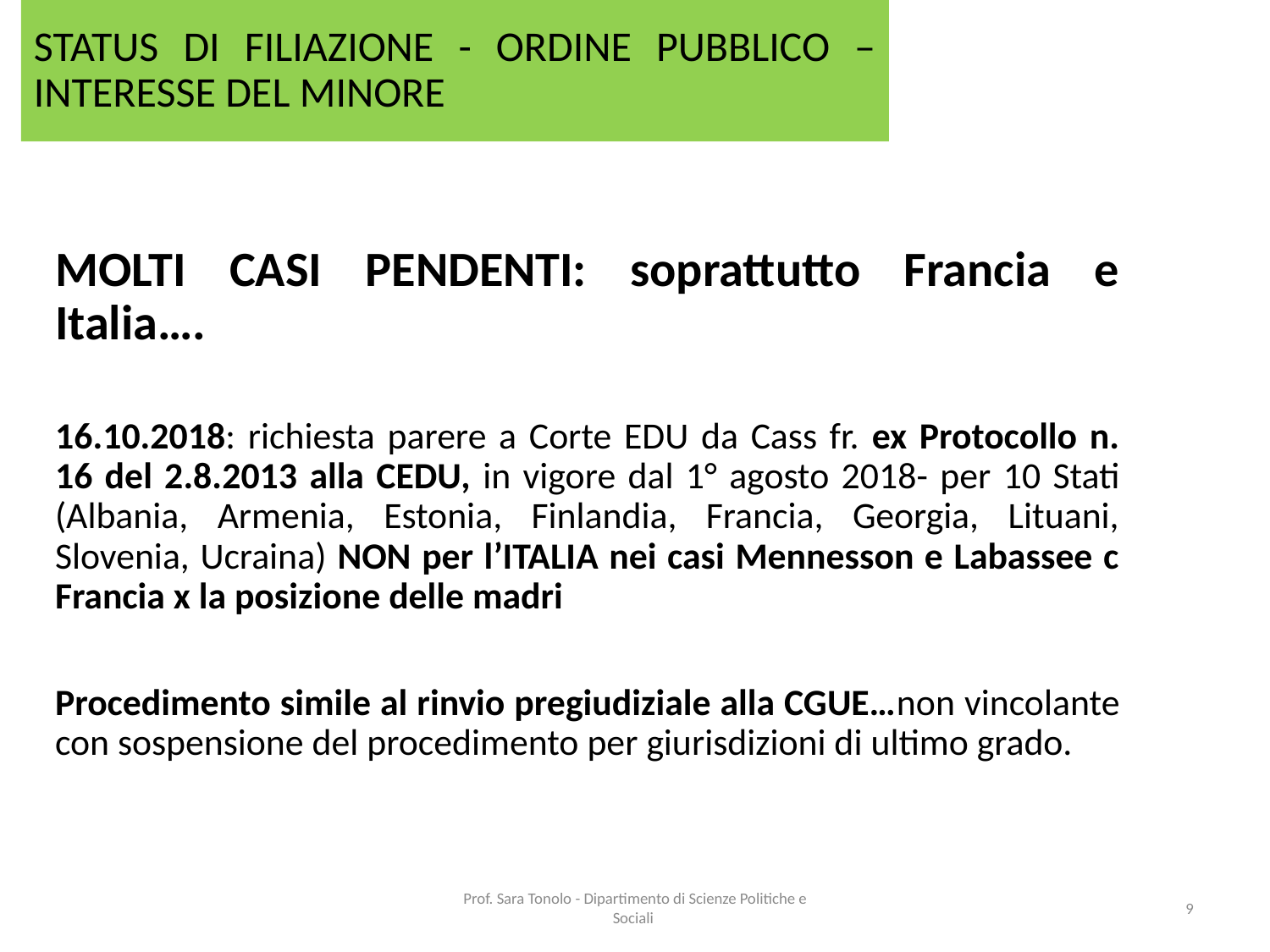

# STATUS DI FILIAZIONE - ORDINE PUBBLICO – INTERESSE DEL MINORE

MOLTI CASI PENDENTI: soprattutto Francia e Italia….

16.10.2018: richiesta parere a Corte EDU da Cass fr. ex Protocollo n. 16 del 2.8.2013 alla CEDU, in vigore dal 1° agosto 2018- per 10 Stati (Albania, Armenia, Estonia, Finlandia, Francia, Georgia, Lituani, Slovenia, Ucraina) NON per l’ITALIA nei casi Mennesson e Labassee c Francia x la posizione delle madri

Procedimento simile al rinvio pregiudiziale alla CGUE…non vincolante con sospensione del procedimento per giurisdizioni di ultimo grado.

Prof. Sara Tonolo - Dipartimento di Scienze Politiche e Sociali
9